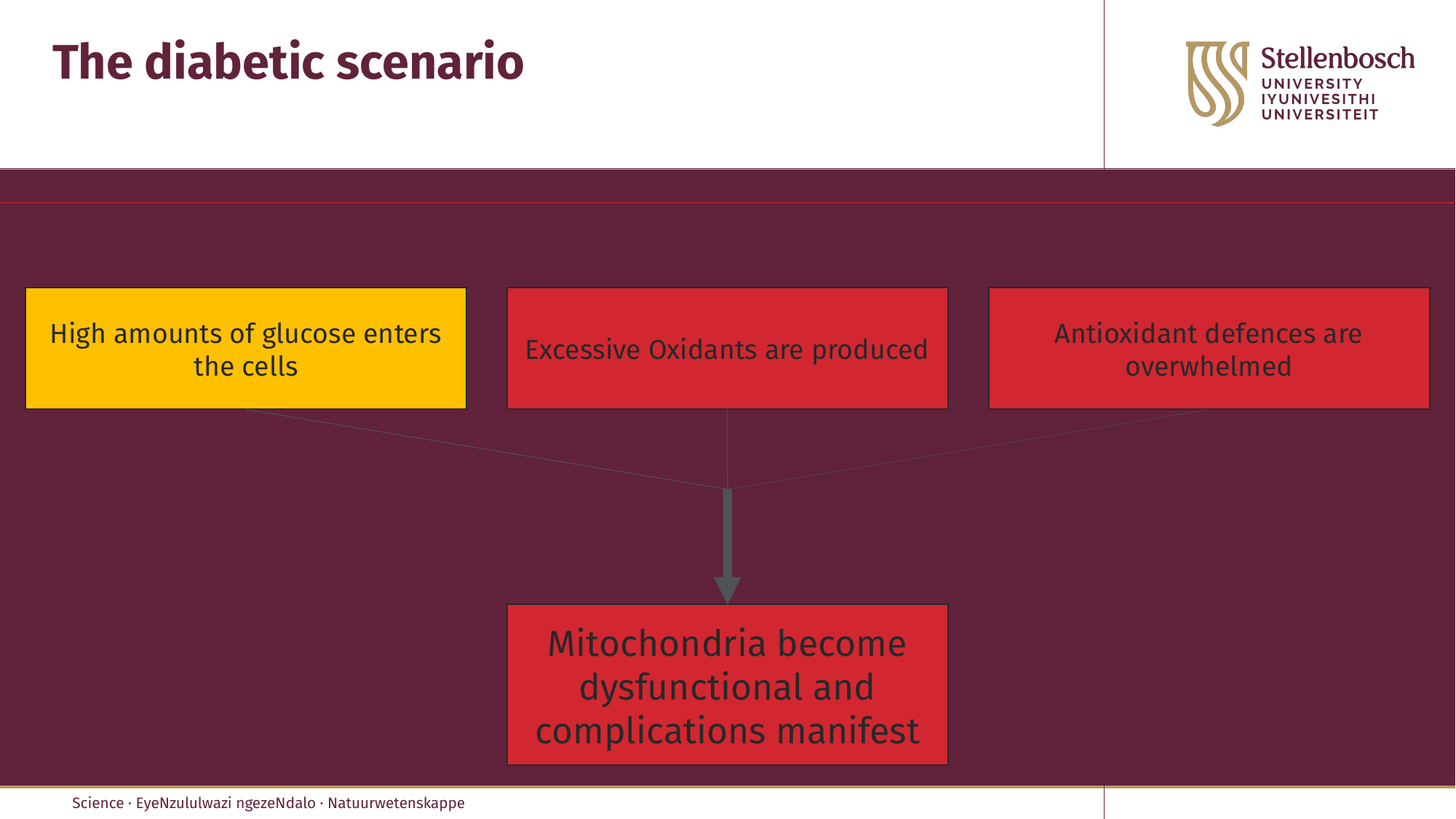

# The diabetic scenario
High amounts of glucose enters the cells
Excessive Oxidants are produced
Antioxidant defences are overwhelmed
Mitochondria become dysfunctional and complications manifest